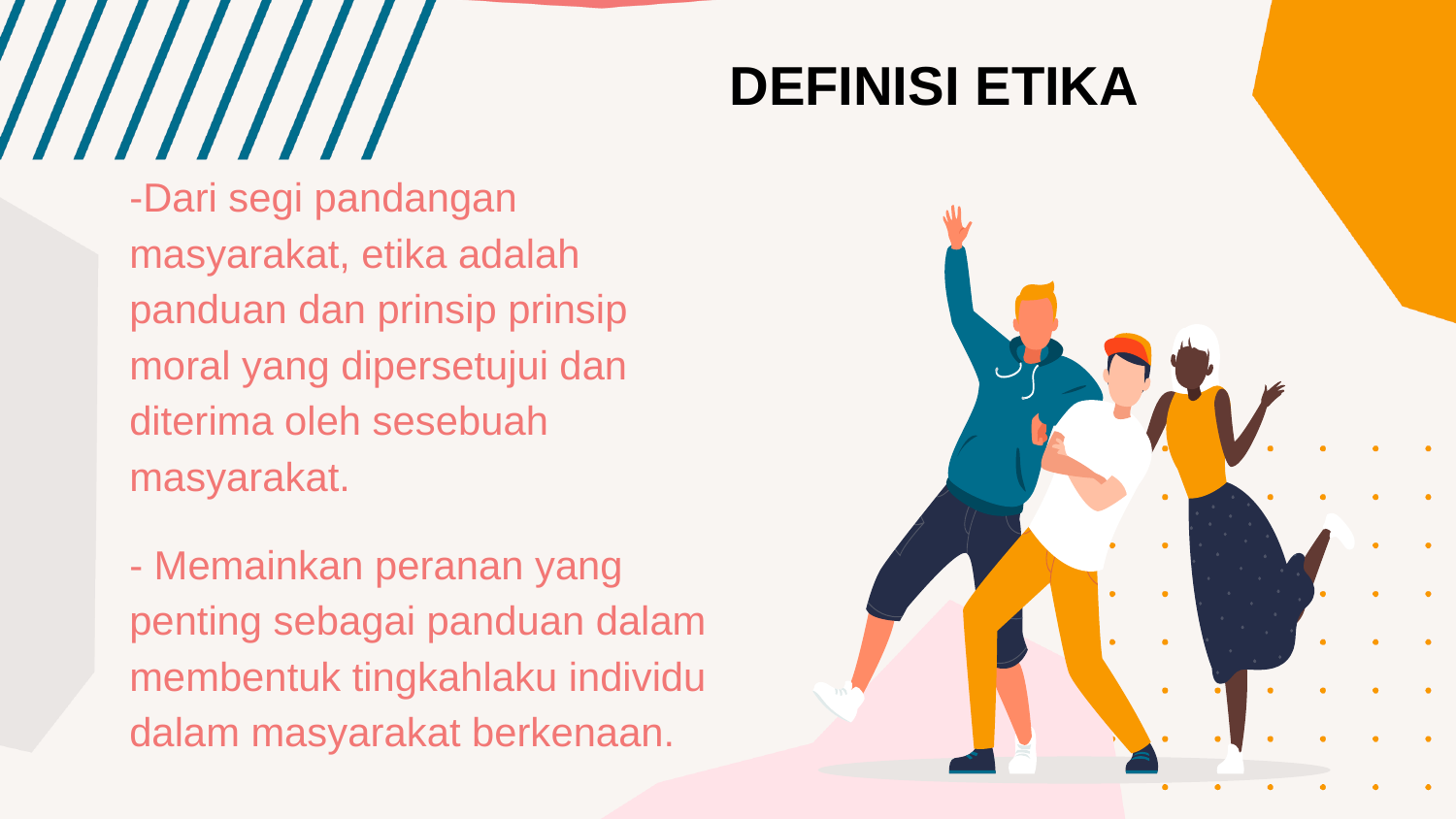

DEFINISI ETIKA
-Dari segi pandangan masyarakat, etika adalah panduan dan prinsip prinsip moral yang dipersetujui dan diterima oleh sesebuah masyarakat.
- Memainkan peranan yang penting sebagai panduan dalam membentuk tingkahlaku individu dalam masyarakat berkenaan.